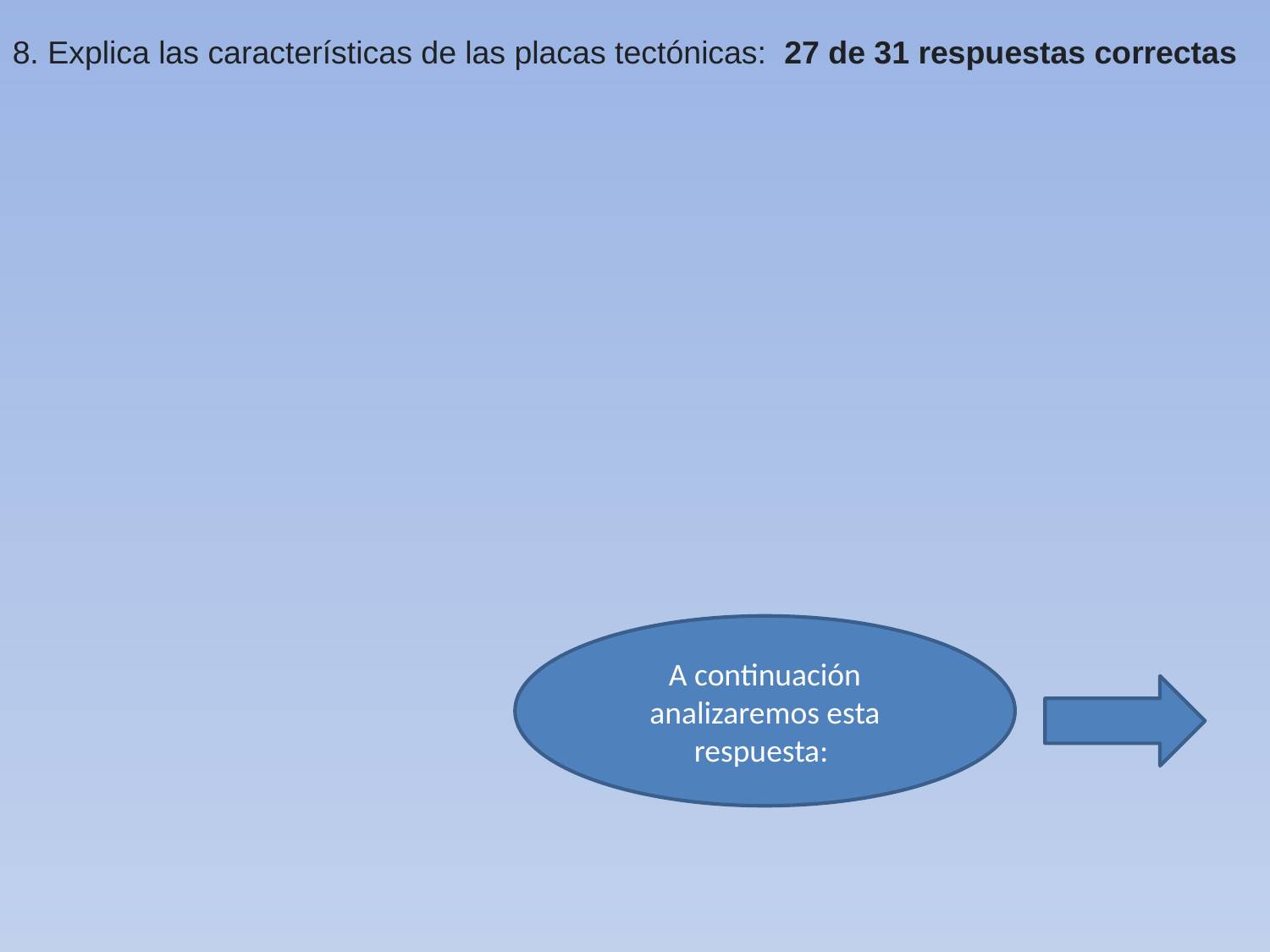

8. Explica las características de las placas tectónicas:  27 de 31 respuestas correctas
A continuación analizaremos esta respuesta: